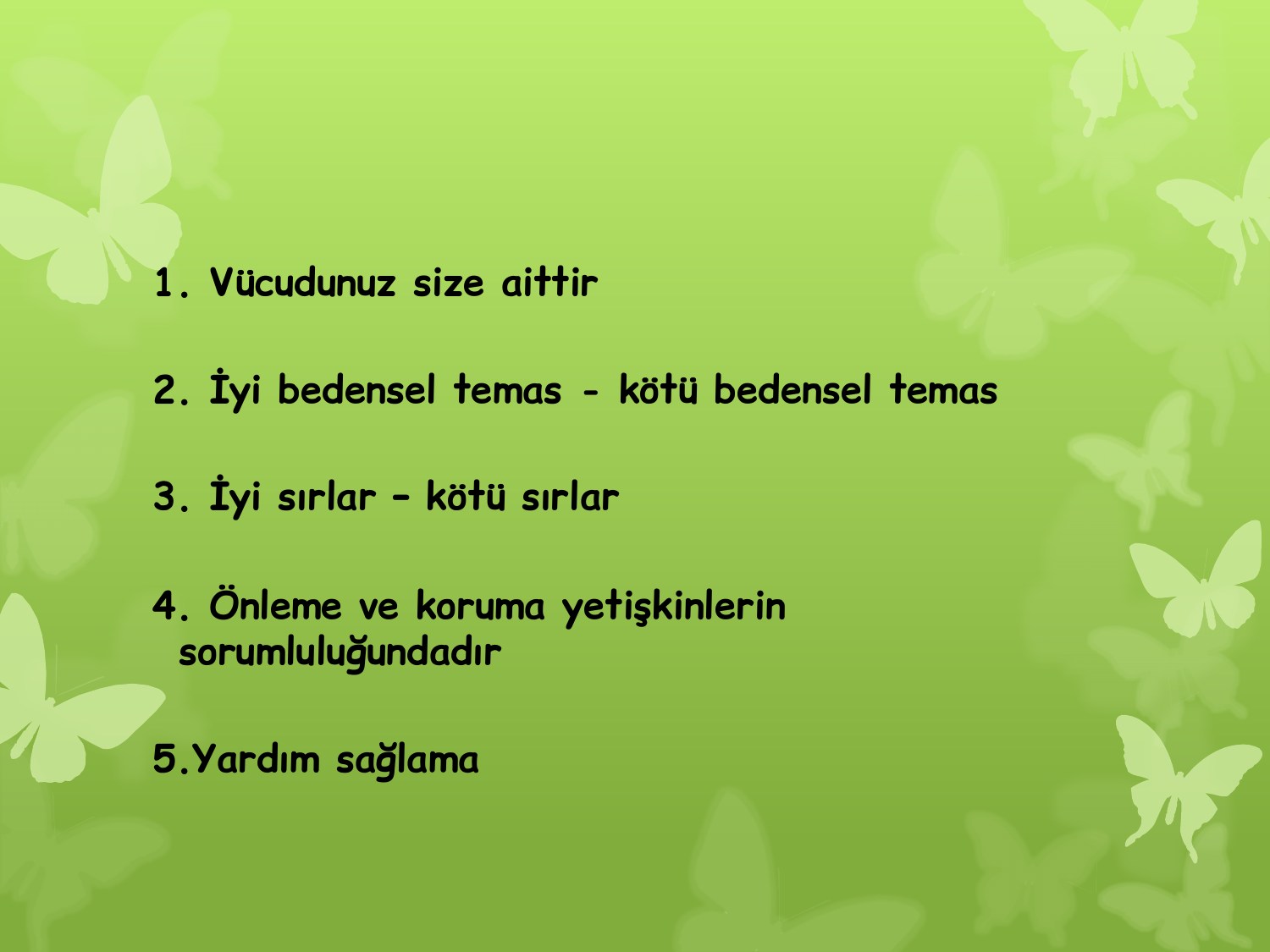

1. Vücudunuz size aittir

2. İyi bedensel temas - kötü bedensel temas

3. İyi sırlar – kötü sırlar

4. Önleme ve koruma yetişkinlerin sorumluluğundadır

5.Yardım sağlama